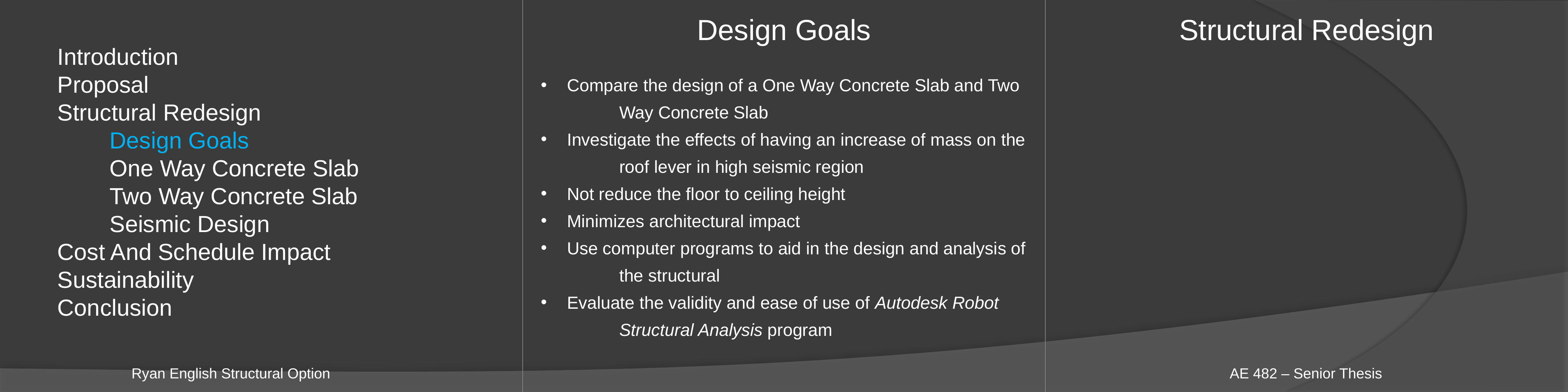

Design Goals
Structural Redesign
Introduction
Proposal
Structural Redesign
	Design Goals
	One Way Concrete Slab
	Two Way Concrete Slab
	Seismic Design
Cost And Schedule Impact
Sustainability
Conclusion
Compare the design of a One Way Concrete Slab and Two 	Way Concrete Slab
Investigate the effects of having an increase of mass on the 	roof lever in high seismic region
Not reduce the floor to ceiling height
Minimizes architectural impact
Use computer programs to aid in the design and analysis of 	the structural
Evaluate the validity and ease of use of Autodesk Robot 	Structural Analysis program
Ryan English Structural Option
AE 482 – Senior Thesis